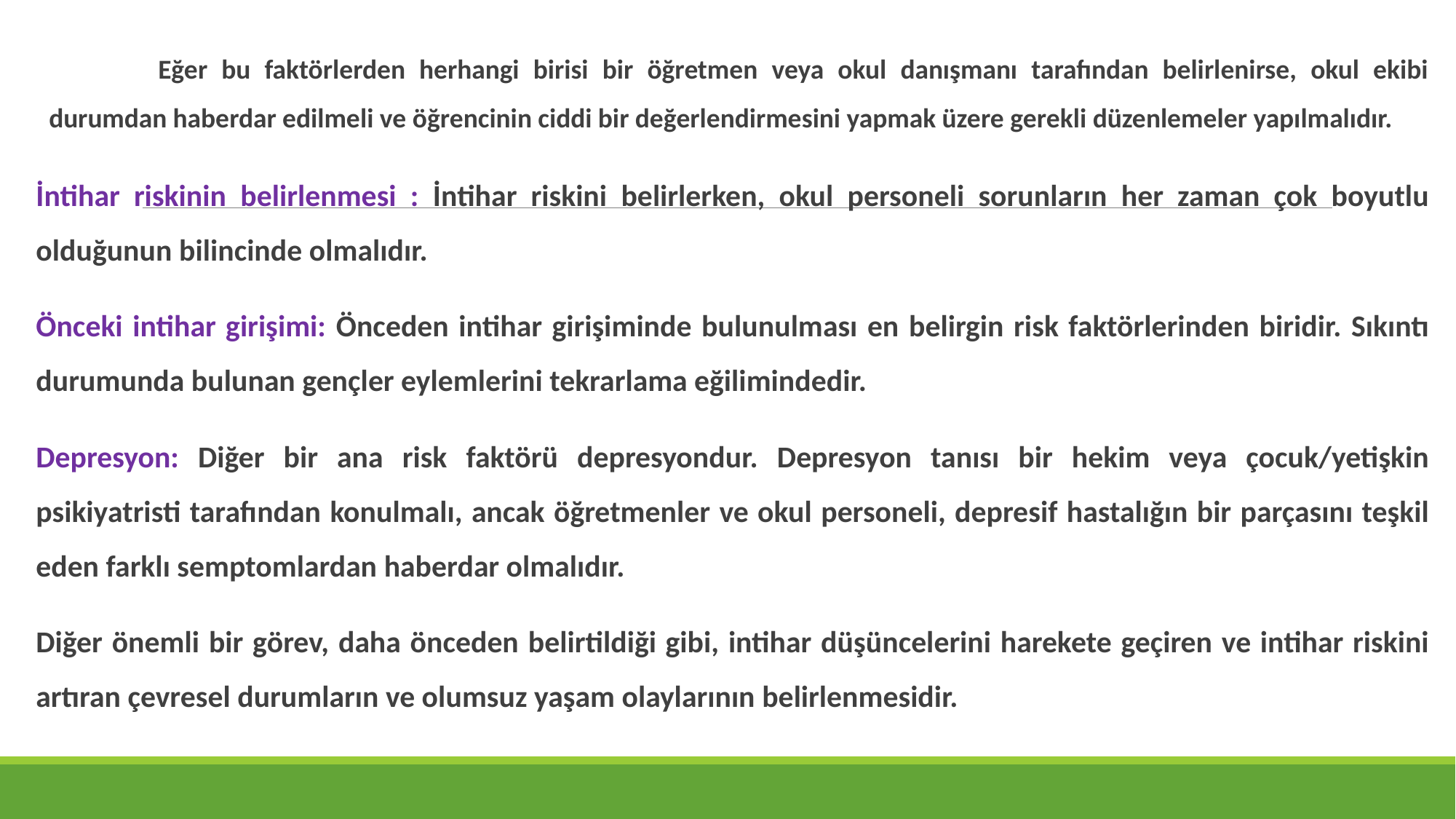

Eğer bu faktörlerden herhangi birisi bir öğretmen veya okul danışmanı tarafından belirlenirse, okul ekibi durumdan haberdar edilmeli ve öğrencinin ciddi bir değerlendirmesini yapmak üzere gerekli düzenlemeler yapılmalıdır.
İntihar riskinin belirlenmesi : İntihar riskini belirlerken, okul personeli sorunların her zaman çok boyutlu olduğunun bilincinde olmalıdır.
Önceki intihar girişimi: Önceden intihar girişiminde bulunulması en belirgin risk faktörlerinden biridir. Sıkıntı durumunda bulunan gençler eylemlerini tekrarlama eğilimindedir.
Depresyon: Diğer bir ana risk faktörü depresyondur. Depresyon tanısı bir hekim veya çocuk/yetişkin psikiyatristi tarafından konulmalı, ancak öğretmenler ve okul personeli, depresif hastalığın bir parçasını teşkil eden farklı semptomlardan haberdar olmalıdır.
Diğer önemli bir görev, daha önceden belirtildiği gibi, intihar düşüncelerini harekete geçiren ve intihar riskini artıran çevresel durumların ve olumsuz yaşam olaylarının belirlenmesidir.